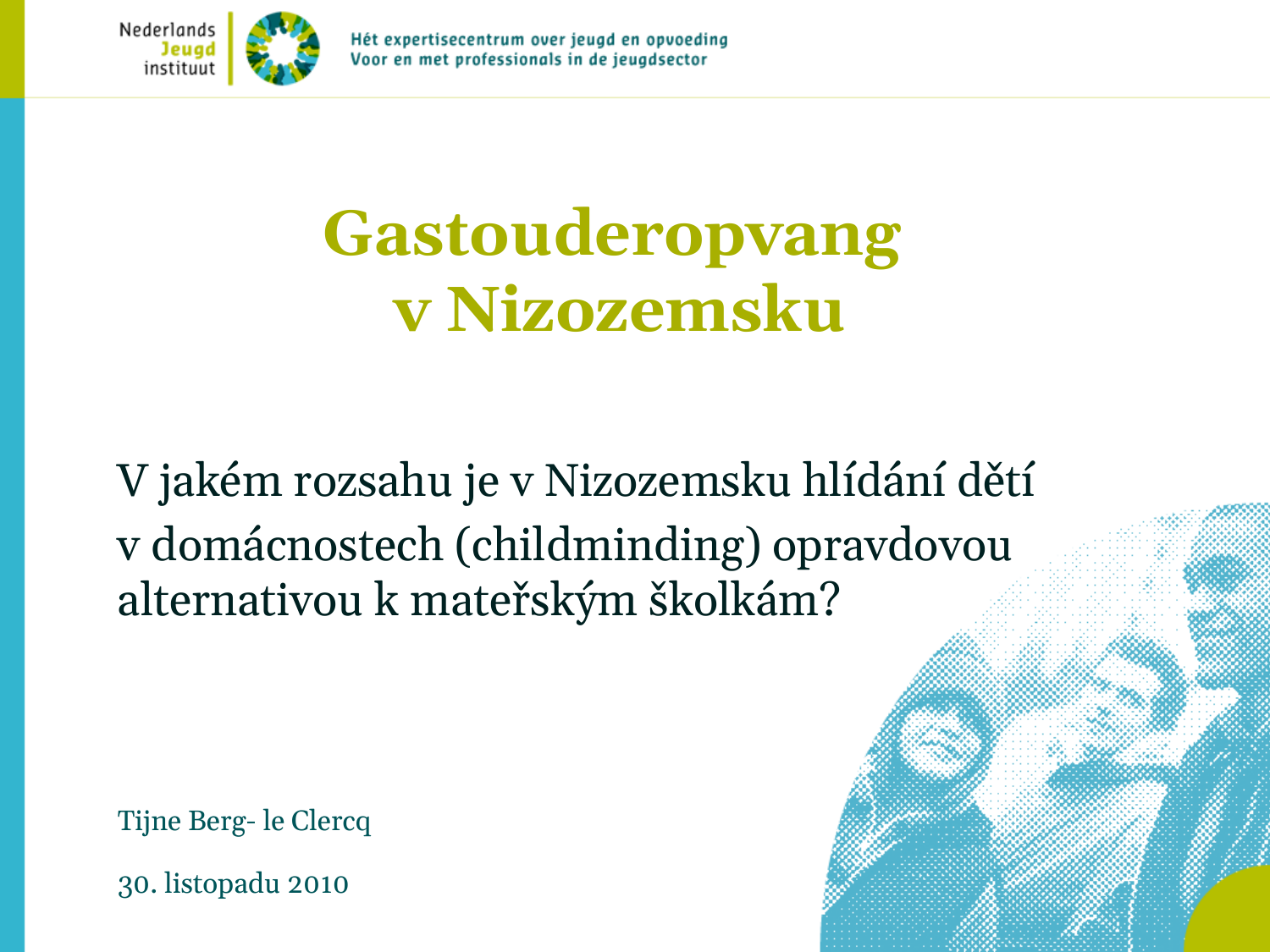

# Gastouderopvang v Nizozemsku

V jakém rozsahu je v Nizozemsku hlídání dětí
v domácnostech (childminding) opravdovou alternativou k mateřským školkám?
Tijne Berg- le Clercq
30. listopadu 2010